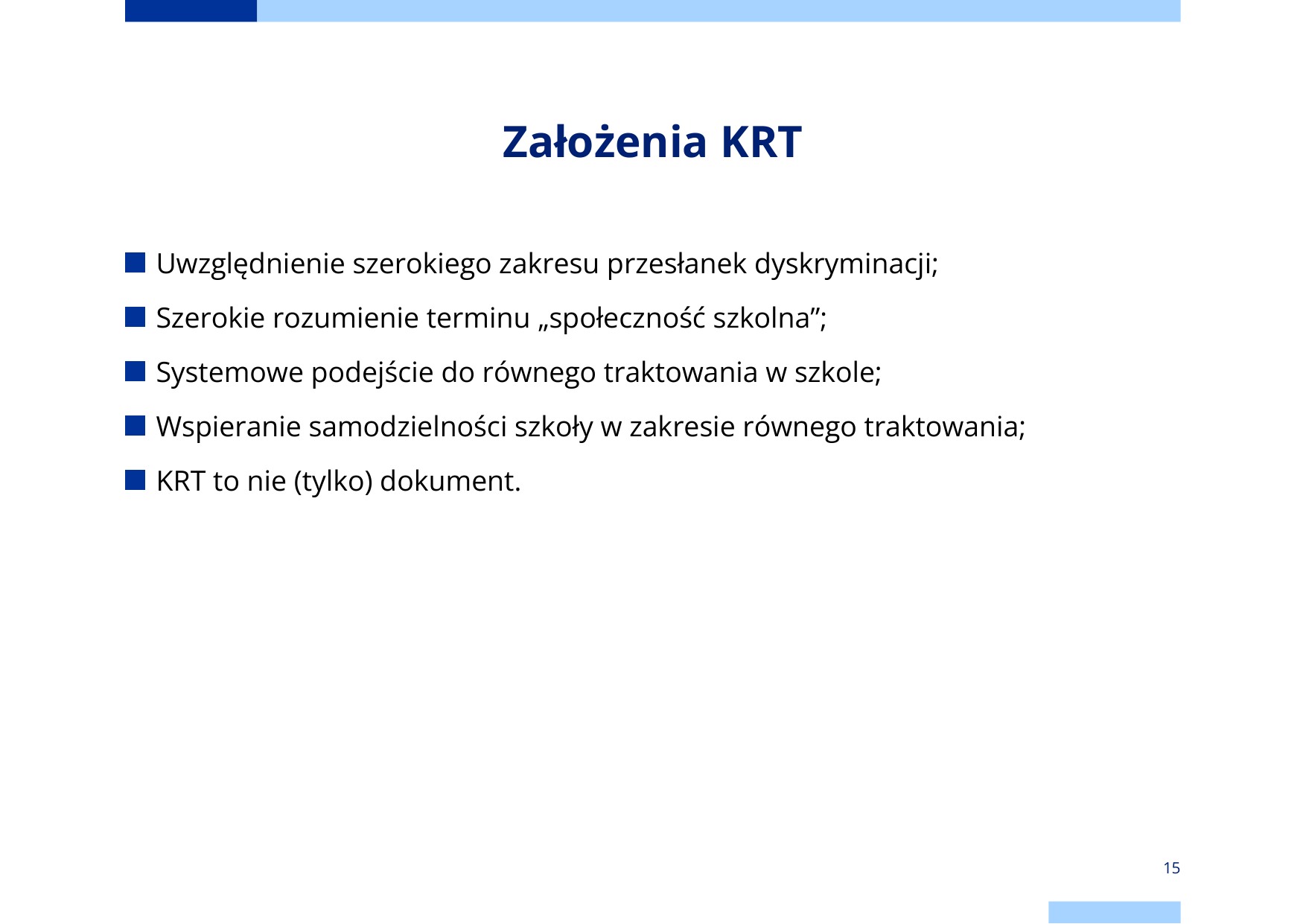

# Założenia KRT
Uwzględnienie szerokiego zakresu przesłanek dyskryminacji;
Szerokie rozumienie terminu „społeczność szkolna”;
Systemowe podejście do równego traktowania w szkole;
Wspieranie samodzielności szkoły w zakresie równego traktowania;
KRT to nie (tylko) dokument.
15